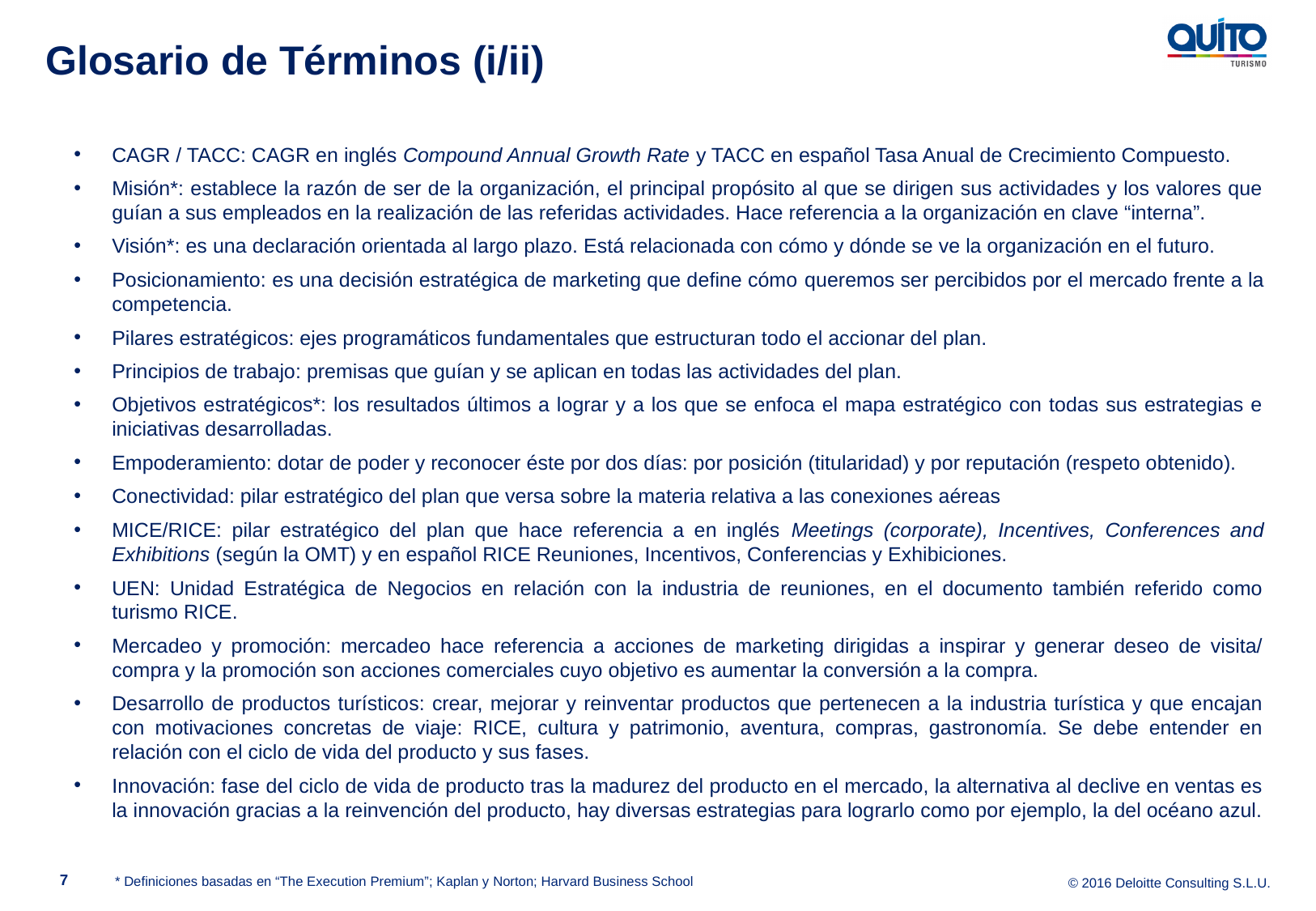

Glosario de Términos (i/ii)
CAGR / TACC: CAGR en inglés Compound Annual Growth Rate y TACC en español Tasa Anual de Crecimiento Compuesto.
Misión*: establece la razón de ser de la organización, el principal propósito al que se dirigen sus actividades y los valores que guían a sus empleados en la realización de las referidas actividades. Hace referencia a la organización en clave “interna”.
Visión*: es una declaración orientada al largo plazo. Está relacionada con cómo y dónde se ve la organización en el futuro.
Posicionamiento: es una decisión estratégica de marketing que define cómo queremos ser percibidos por el mercado frente a la competencia.
Pilares estratégicos: ejes programáticos fundamentales que estructuran todo el accionar del plan.
Principios de trabajo: premisas que guían y se aplican en todas las actividades del plan.
Objetivos estratégicos*: los resultados últimos a lograr y a los que se enfoca el mapa estratégico con todas sus estrategias e iniciativas desarrolladas.
Empoderamiento: dotar de poder y reconocer éste por dos días: por posición (titularidad) y por reputación (respeto obtenido).
Conectividad: pilar estratégico del plan que versa sobre la materia relativa a las conexiones aéreas
MICE/RICE: pilar estratégico del plan que hace referencia a en inglés Meetings (corporate), Incentives, Conferences and Exhibitions (según la OMT) y en español RICE Reuniones, Incentivos, Conferencias y Exhibiciones.
UEN: Unidad Estratégica de Negocios en relación con la industria de reuniones, en el documento también referido como turismo RICE.
Mercadeo y promoción: mercadeo hace referencia a acciones de marketing dirigidas a inspirar y generar deseo de visita/ compra y la promoción son acciones comerciales cuyo objetivo es aumentar la conversión a la compra.
Desarrollo de productos turísticos: crear, mejorar y reinventar productos que pertenecen a la industria turística y que encajan con motivaciones concretas de viaje: RICE, cultura y patrimonio, aventura, compras, gastronomía. Se debe entender en relación con el ciclo de vida del producto y sus fases.
Innovación: fase del ciclo de vida de producto tras la madurez del producto en el mercado, la alternativa al declive en ventas es la innovación gracias a la reinvención del producto, hay diversas estrategias para lograrlo como por ejemplo, la del océano azul.
* Definiciones basadas en “The Execution Premium”; Kaplan y Norton; Harvard Business School
7